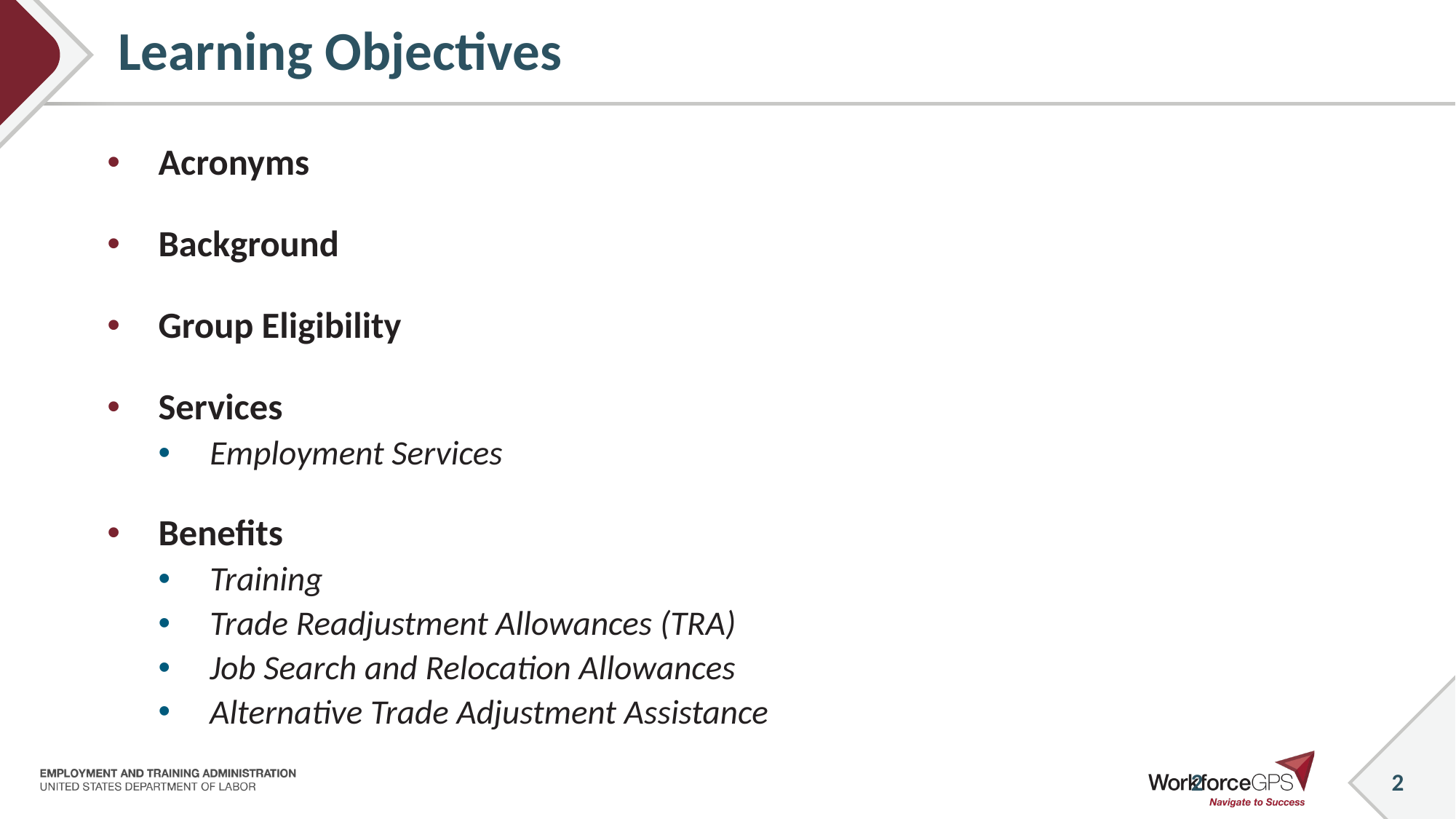

# Learning Objectives
Acronyms
Background
Group Eligibility
Services
Employment Services
Benefits
Training
Trade Readjustment Allowances (TRA)
Job Search and Relocation Allowances
Alternative Trade Adjustment Assistance
2
2